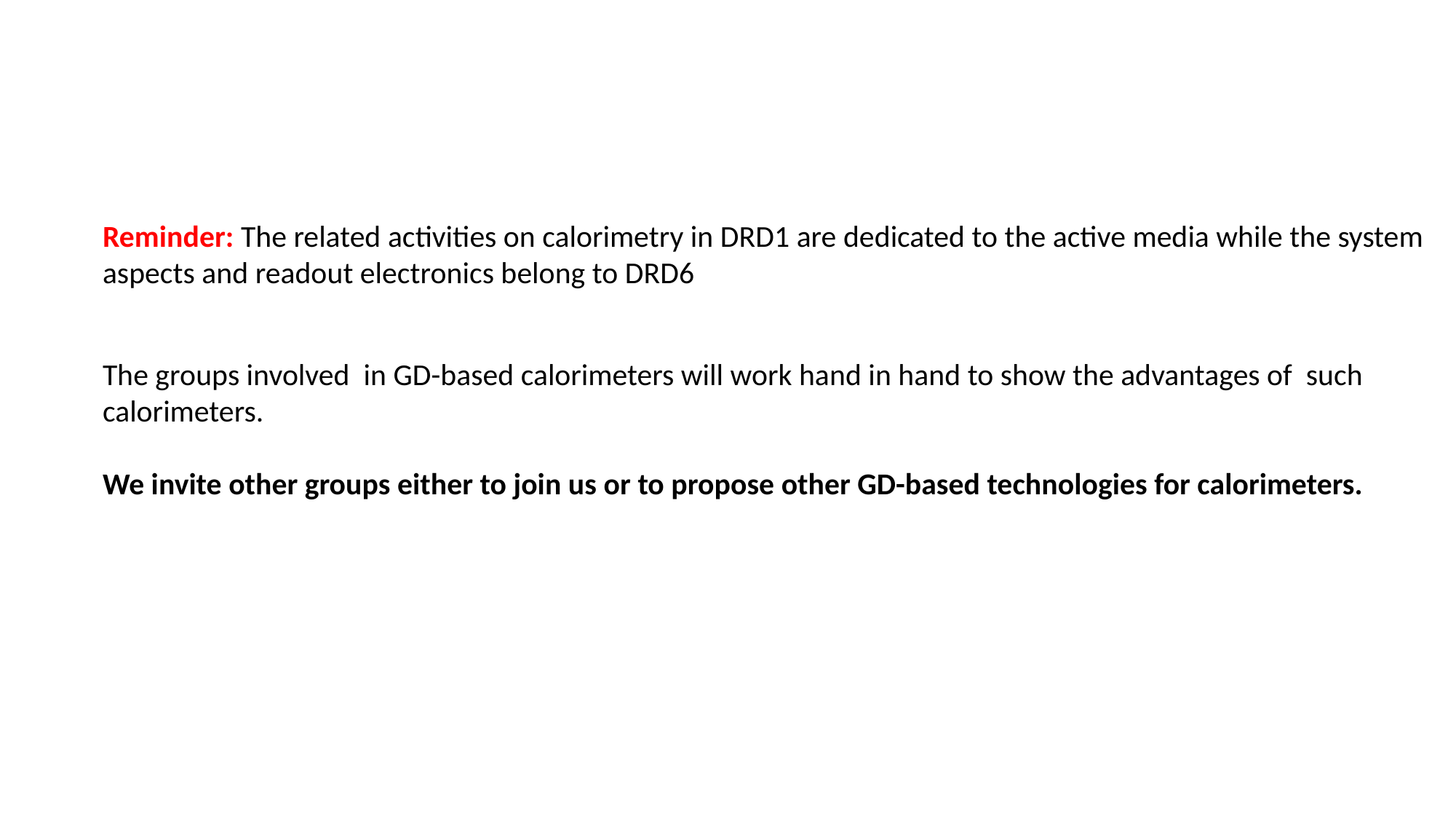

Reminder: The related activities on calorimetry in DRD1 are dedicated to the active media while the system aspects and readout electronics belong to DRD6

The groups involved  in GD-based calorimeters will work hand in hand to show the advantages of  such calorimeters.

We invite other groups either to join us or to propose other GD-based technologies for calorimeters.